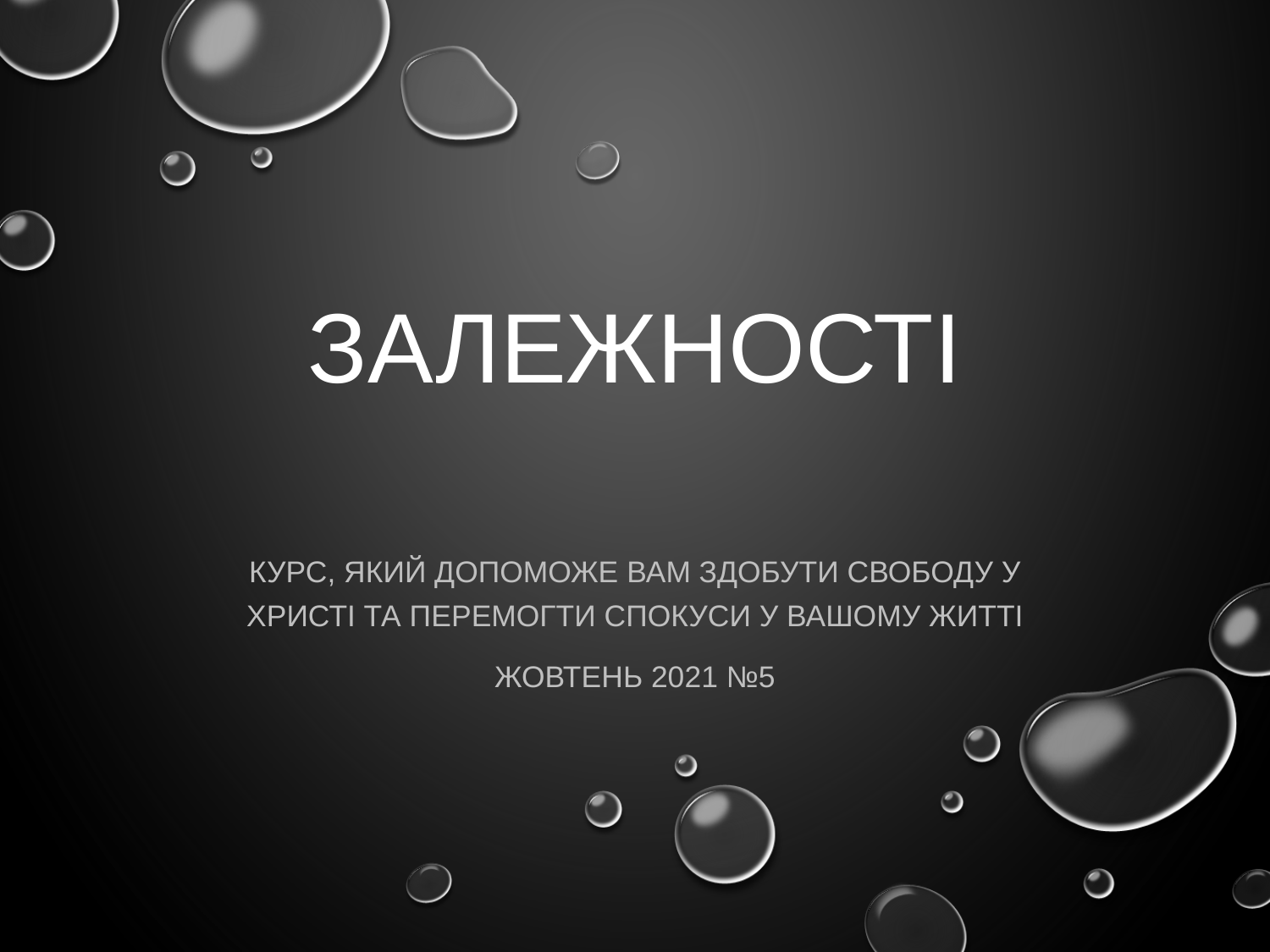

# залежності
Курс, який допоможе вам здобути свободу у Христі та перемогти спокуси у вашому житті
Жовтень 2021 №5